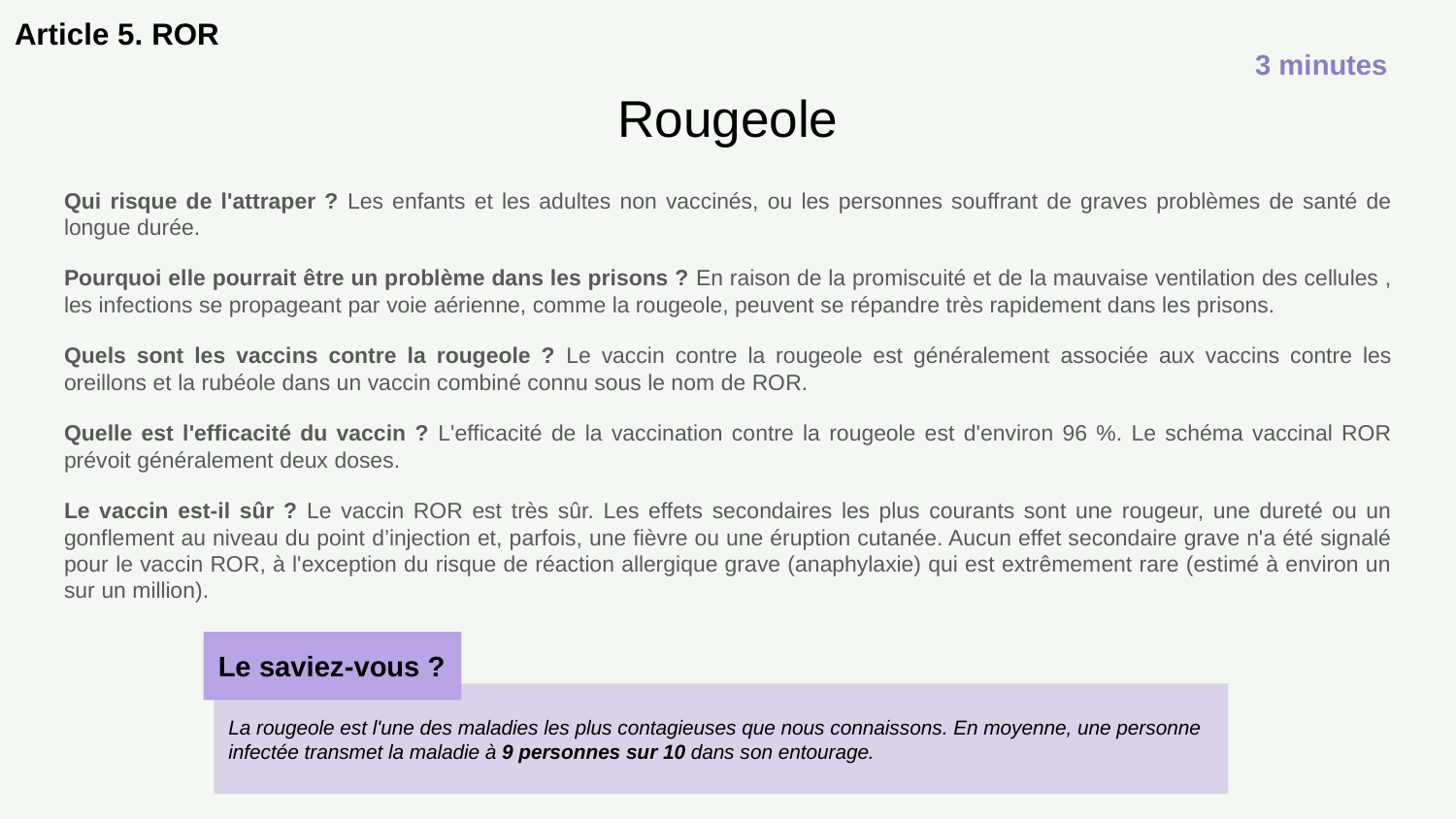

Article 5. ROR
3 minutes
# Rougeole
Qui risque de l'attraper ? Les enfants et les adultes non vaccinés, ou les personnes souffrant de graves problèmes de santé de longue durée.
Pourquoi elle pourrait être un problème dans les prisons ? En raison de la promiscuité et de la mauvaise ventilation des cellules , les infections se propageant par voie aérienne, comme la rougeole, peuvent se répandre très rapidement dans les prisons.
Quels sont les vaccins contre la rougeole ? Le vaccin contre la rougeole est généralement associée aux vaccins contre les oreillons et la rubéole dans un vaccin combiné connu sous le nom de ROR.
Quelle est l'efficacité du vaccin ? L'efficacité de la vaccination contre la rougeole est d'environ 96 %. Le schéma vaccinal ROR prévoit généralement deux doses.
Le vaccin est-il sûr ? Le vaccin ROR est très sûr. Les effets secondaires les plus courants sont une rougeur, une dureté ou un gonflement au niveau du point d’injection et, parfois, une fièvre ou une éruption cutanée. Aucun effet secondaire grave n'a été signalé pour le vaccin ROR, à l'exception du risque de réaction allergique grave (anaphylaxie) qui est extrêmement rare (estimé à environ un sur un million).
Le saviez-vous ?
La rougeole est l'une des maladies les plus contagieuses que nous connaissons. En moyenne, une personne infectée transmet la maladie à 9 personnes sur 10 dans son entourage.